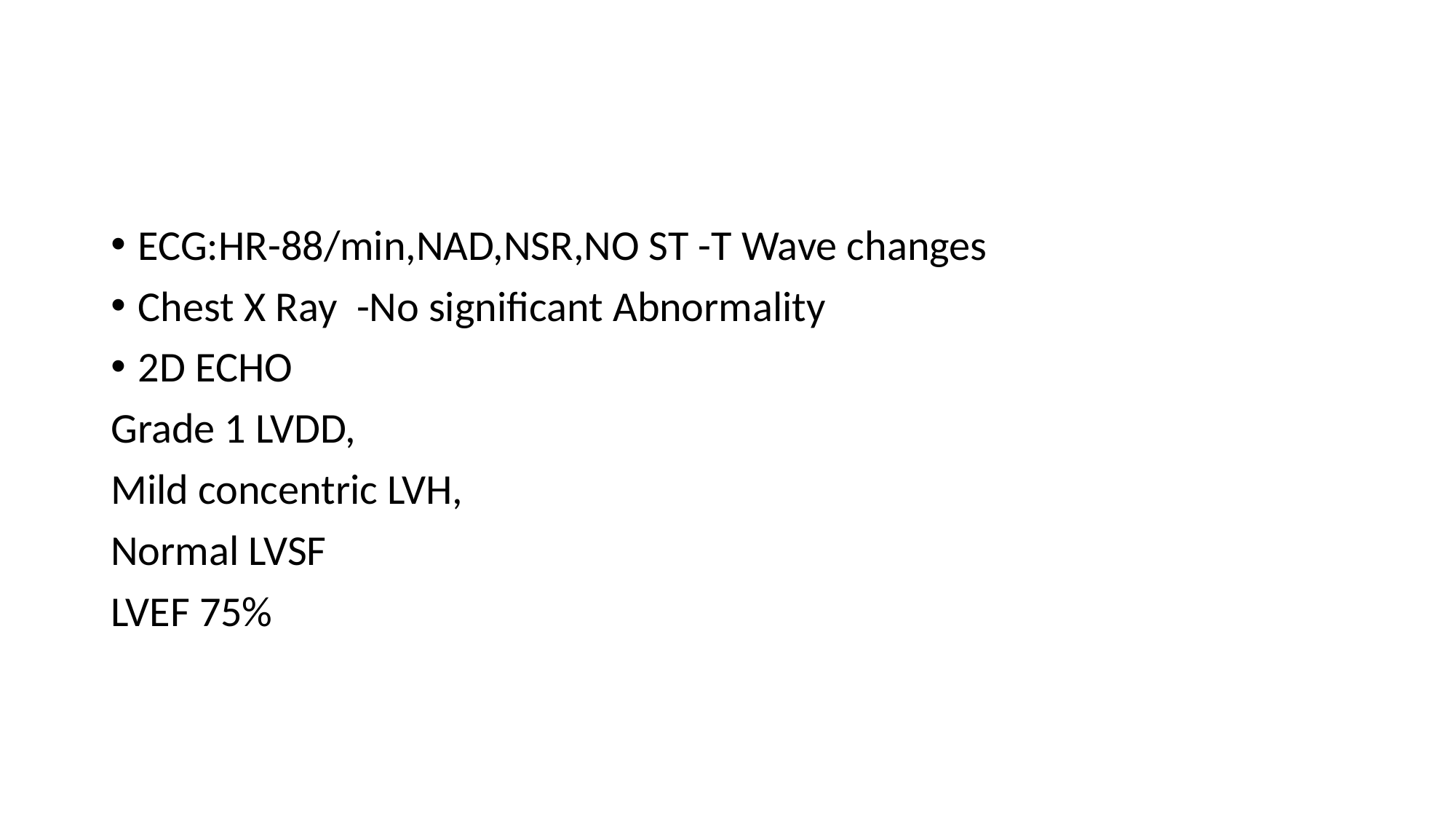

#
ECG:HR-88/min,NAD,NSR,NO ST -T Wave changes
Chest X Ray  -No significant Abnormality
2D ECHO
Grade 1 LVDD,
Mild concentric LVH,
Normal LVSF
LVEF 75%